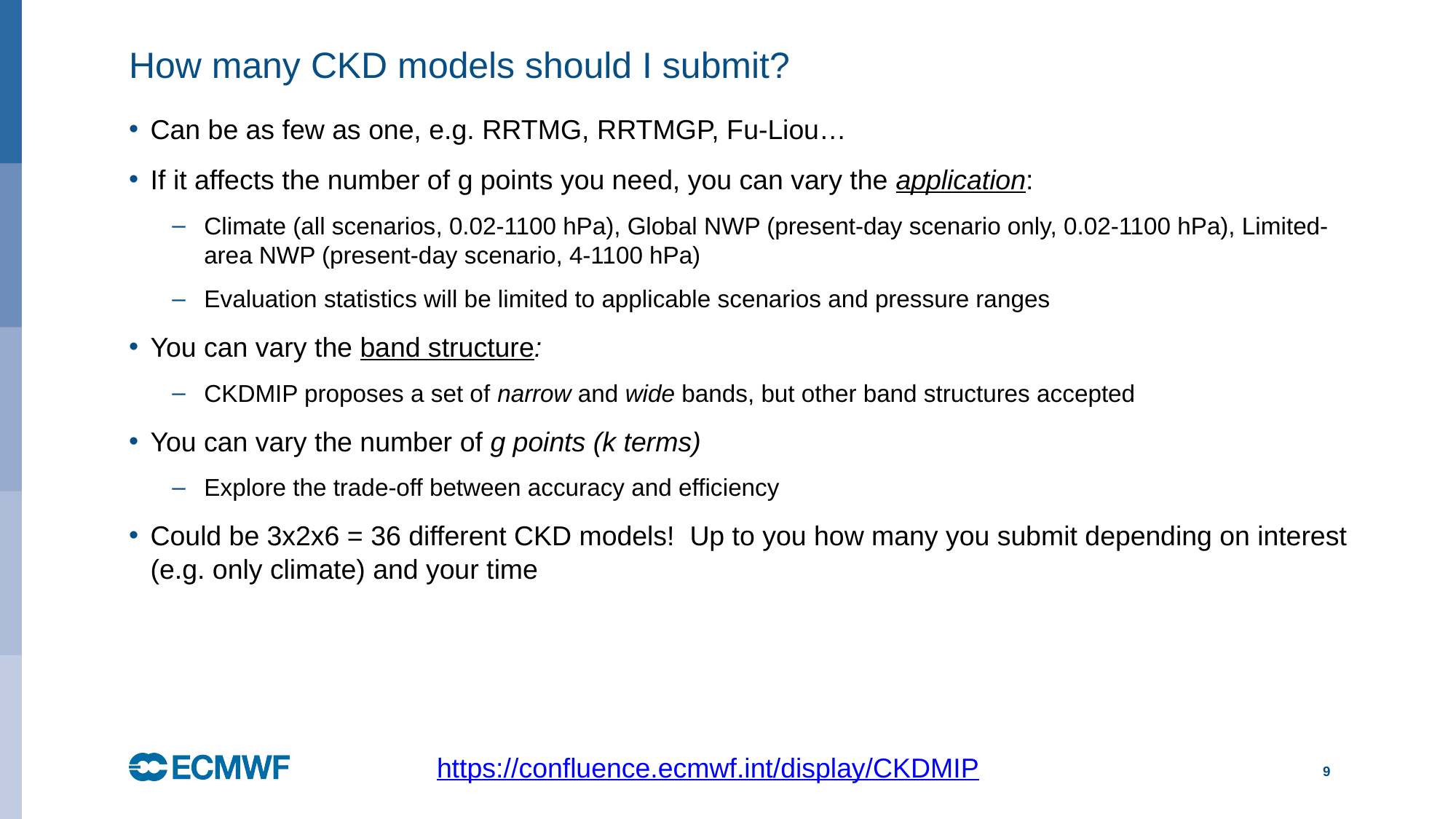

# How many CKD models should I submit?
Can be as few as one, e.g. RRTMG, RRTMGP, Fu-Liou…
If it affects the number of g points you need, you can vary the application:
Climate (all scenarios, 0.02-1100 hPa), Global NWP (present-day scenario only, 0.02-1100 hPa), Limited-area NWP (present-day scenario, 4-1100 hPa)
Evaluation statistics will be limited to applicable scenarios and pressure ranges
You can vary the band structure:
CKDMIP proposes a set of narrow and wide bands, but other band structures accepted
You can vary the number of g points (k terms)
Explore the trade-off between accuracy and efficiency
Could be 3x2x6 = 36 different CKD models!  Up to you how many you submit depending on interest (e.g. only climate) and your time
9